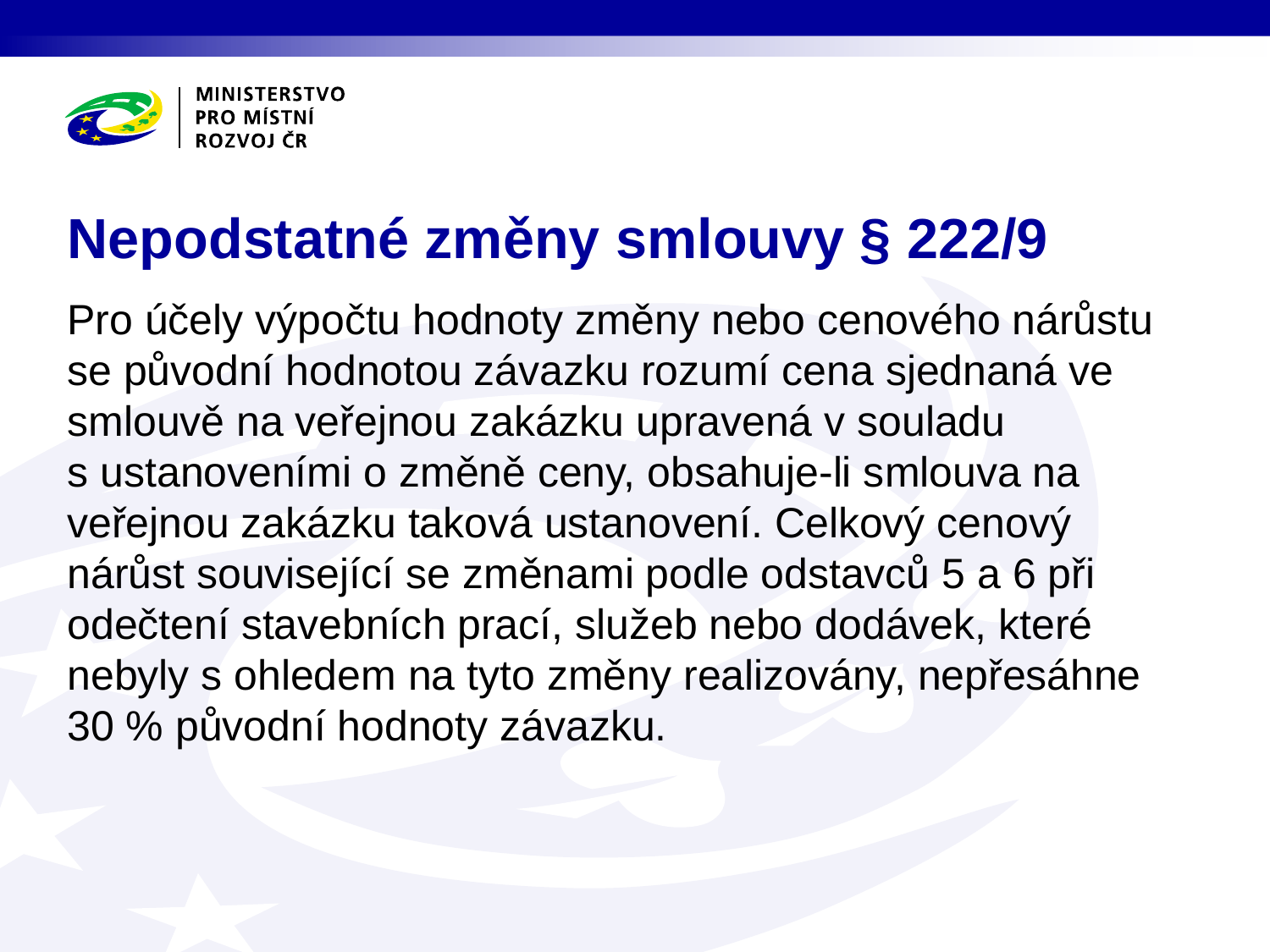

# Nepodstatné změny smlouvy § 222/9
Pro účely výpočtu hodnoty změny nebo cenového nárůstu se původní hodnotou závazku rozumí cena sjednaná ve smlouvě na veřejnou zakázku upravená v souladu s ustanoveními o změně ceny, obsahuje-li smlouva na veřejnou zakázku taková ustanovení. Celkový cenový nárůst související se změnami podle odstavců 5 a 6 při odečtení stavebních prací, služeb nebo dodávek, které nebyly s ohledem na tyto změny realizovány, nepřesáhne 30 % původní hodnoty závazku.